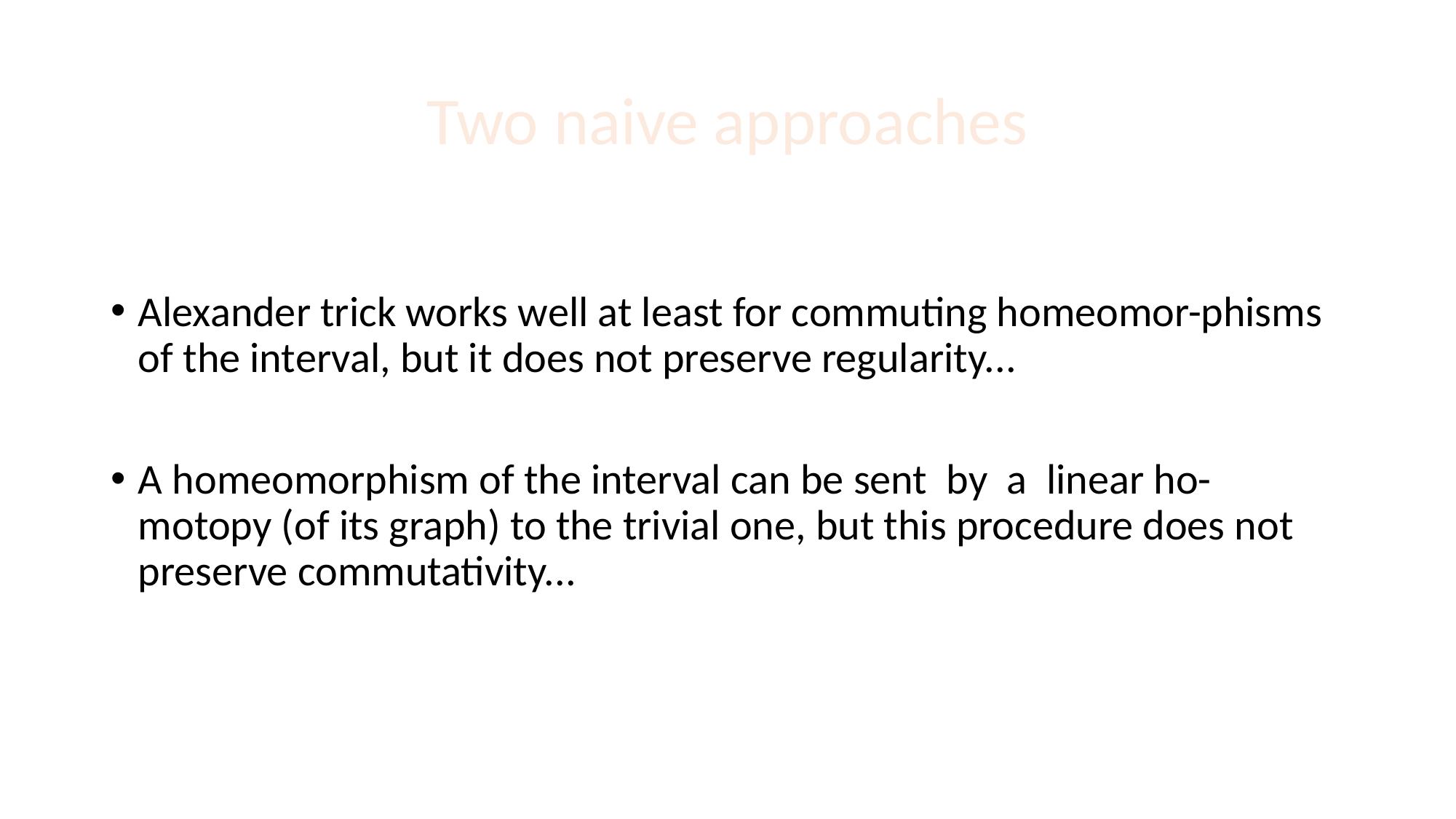

# Two naive approaches

Alexander trick works well at least for commuting homeomor-phisms of the interval, but it does not preserve regularity...

A homeomorphism of the interval can be sent  by  a  linear ho-motopy (of its graph) to the trivial one, but this procedure does not preserve commutativity...